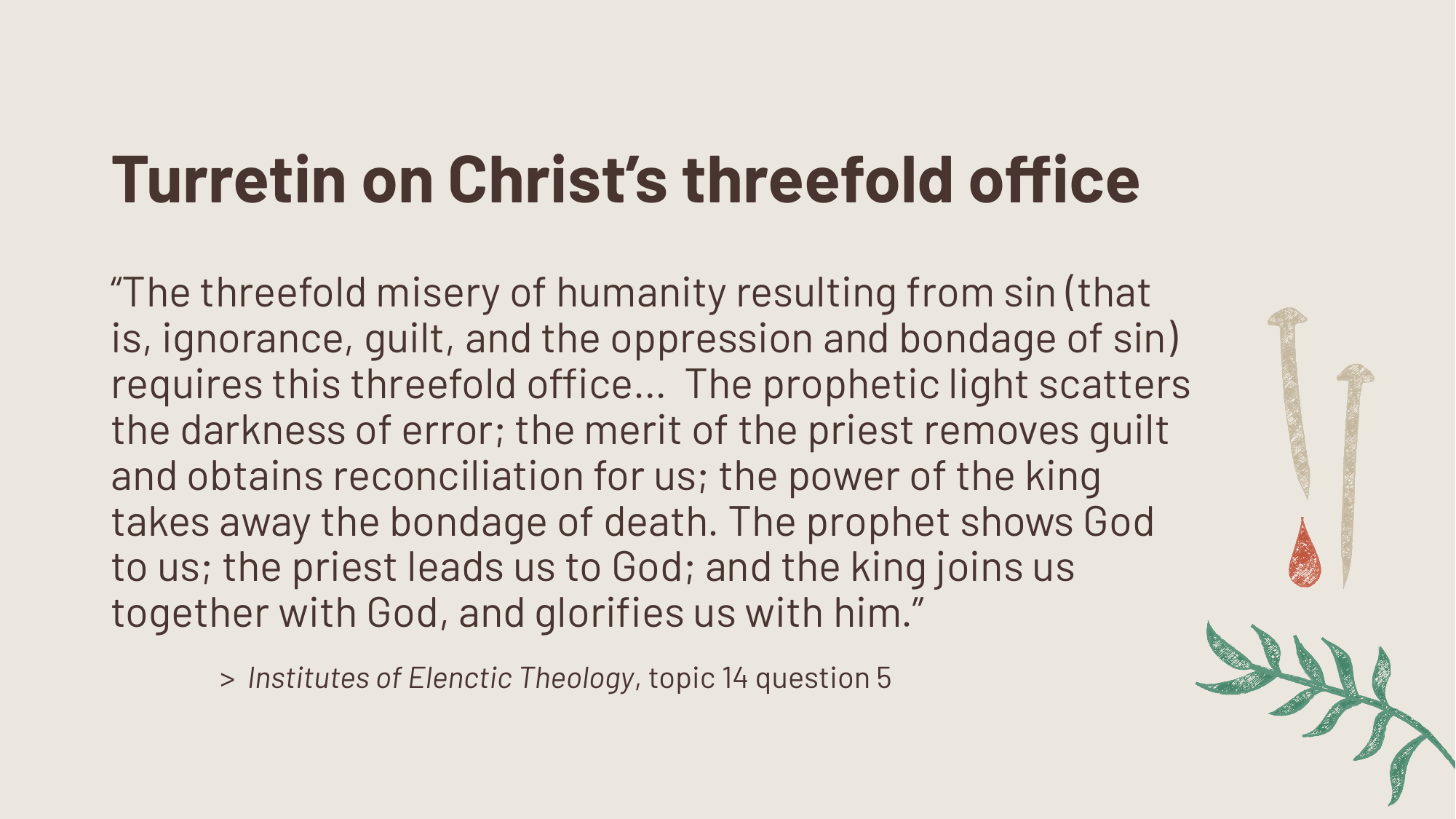

# Turretin on Christ’s threefold office
“The threefold misery of humanity resulting from sin (that is, ignorance, guilt, and the oppression and bondage of sin) requires this threefold office…  The prophetic light scatters the darkness of error; the merit of the priest removes guilt and obtains reconciliation for us; the power of the king takes away the bondage of death. The prophet shows God to us; the priest leads us to God; and the king joins us together with God, and glorifies us with him.”
	>  Institutes of Elenctic Theology, topic 14 question 5